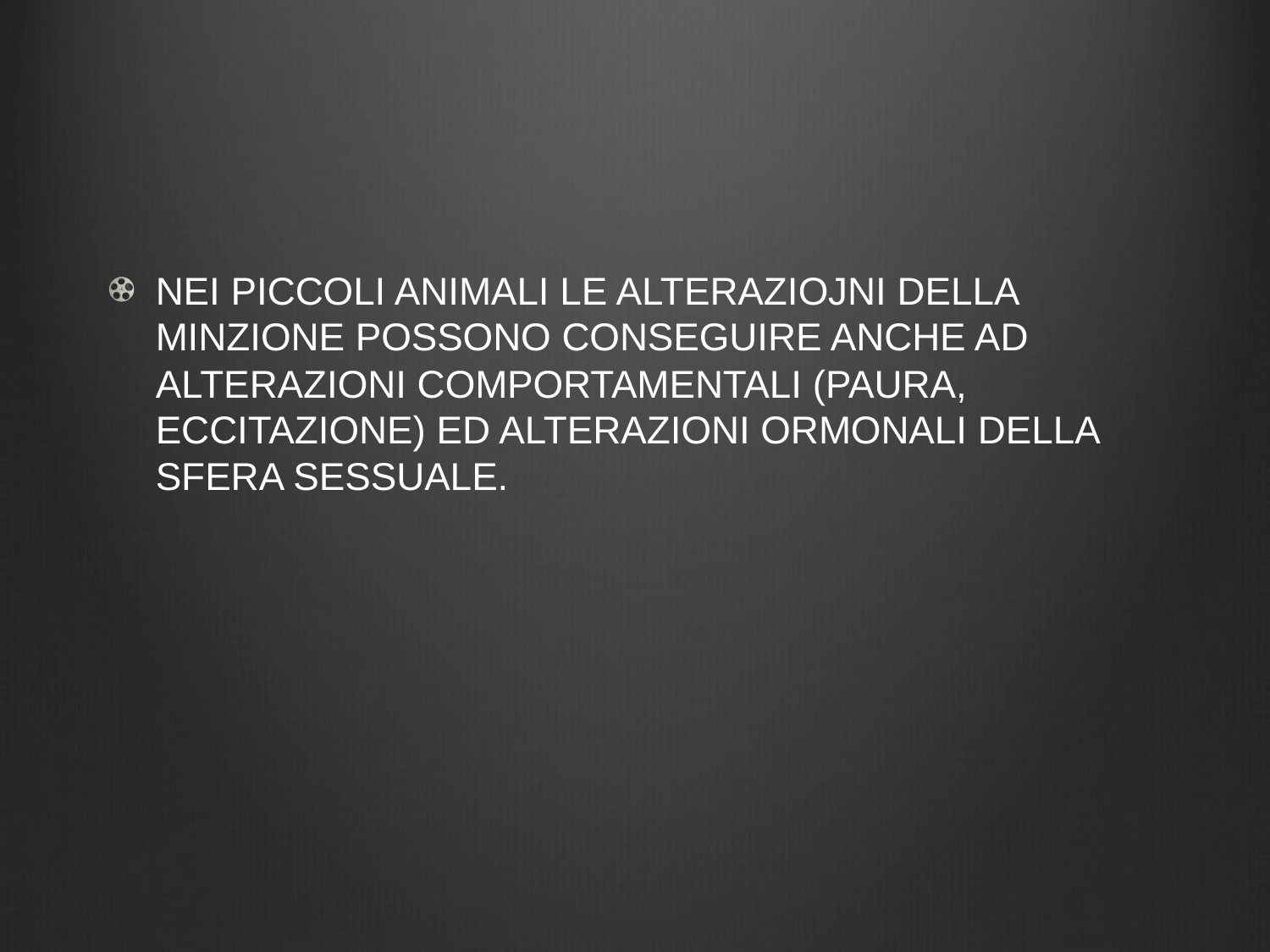

#
NEI PICCOLI ANIMALI LE ALTERAZIOJNI DELLA MINZIONE POSSONO CONSEGUIRE ANCHE AD ALTERAZIONI COMPORTAMENTALI (PAURA, ECCITAZIONE) ED ALTERAZIONI ORMONALI DELLA SFERA SESSUALE.